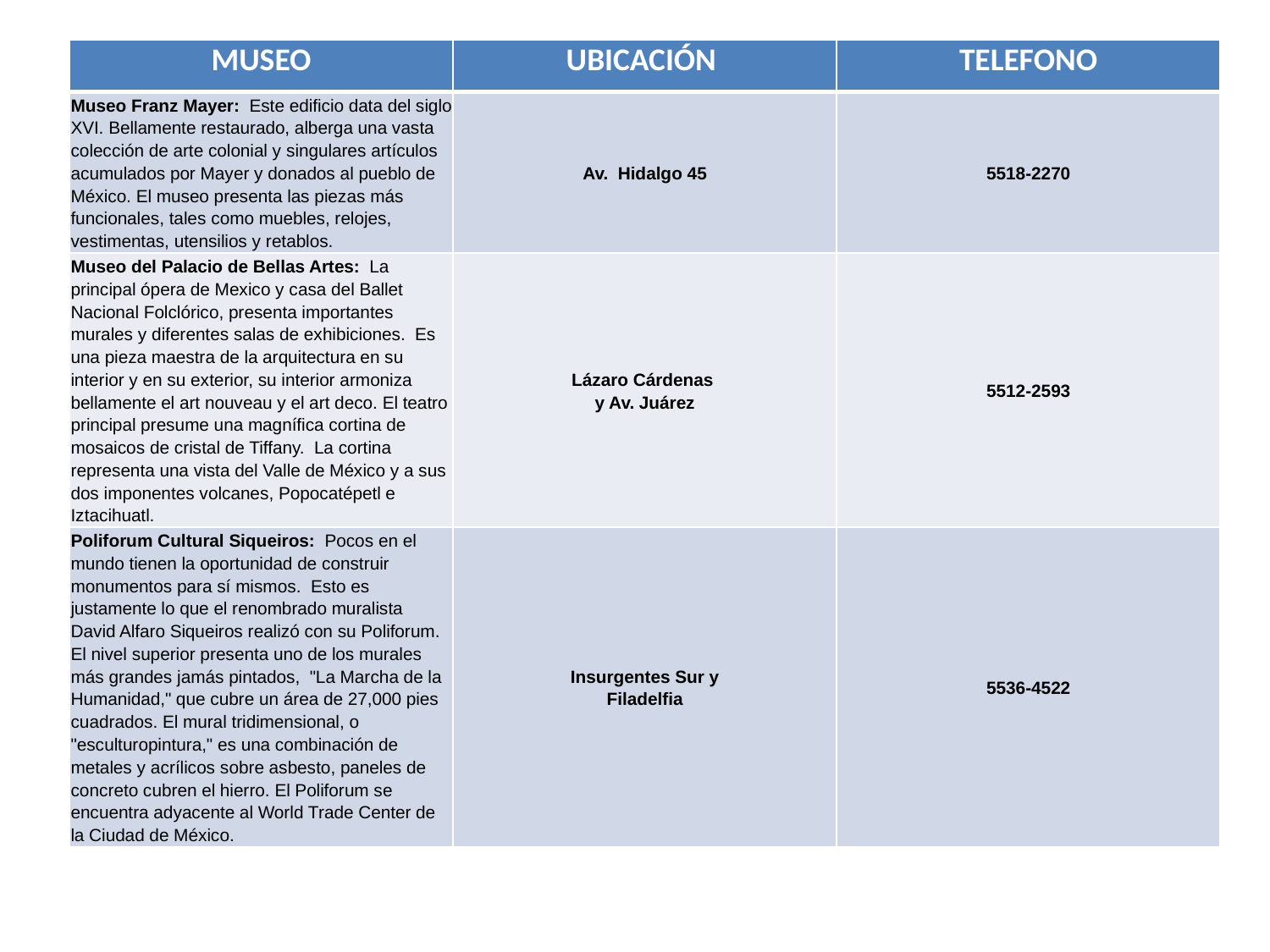

| MUSEO | UBICACIÓN | TELEFONO |
| --- | --- | --- |
| Museo Franz Mayer:  Este edificio data del siglo XVI. Bellamente restaurado, alberga una vasta colección de arte colonial y singulares artículos acumulados por Mayer y donados al pueblo de México. El museo presenta las piezas más funcionales, tales como muebles, relojes, vestimentas, utensilios y retablos. | Av.  Hidalgo 45 | 5518-2270 |
| Museo del Palacio de Bellas Artes:  La principal ópera de Mexico y casa del Ballet Nacional Folclórico, presenta importantes murales y diferentes salas de exhibiciones.  Es una pieza maestra de la arquitectura en su interior y en su exterior, su interior armoniza bellamente el art nouveau y el art deco. El teatro principal presume una magnífica cortina de mosaicos de cristal de Tiffany.  La cortina representa una vista del Valle de México y a sus dos imponentes volcanes, Popocatépetl e Iztacihuatl. | Lázaro Cárdenas  y Av. Juárez | 5512-2593 |
| Poliforum Cultural Siqueiros:  Pocos en el mundo tienen la oportunidad de construir monumentos para sí mismos.  Esto es justamente lo que el renombrado muralista David Alfaro Siqueiros realizó con su Poliforum. El nivel superior presenta uno de los murales más grandes jamás pintados,  "La Marcha de la Humanidad," que cubre un área de 27,000 pies cuadrados. El mural tridimensional, o  "esculturopintura," es una combinación de metales y acrílicos sobre asbesto, paneles de concreto cubren el hierro. El Poliforum se encuentra adyacente al World Trade Center de la Ciudad de México. | Insurgentes Sur y Filadelfia | 5536-4522 |